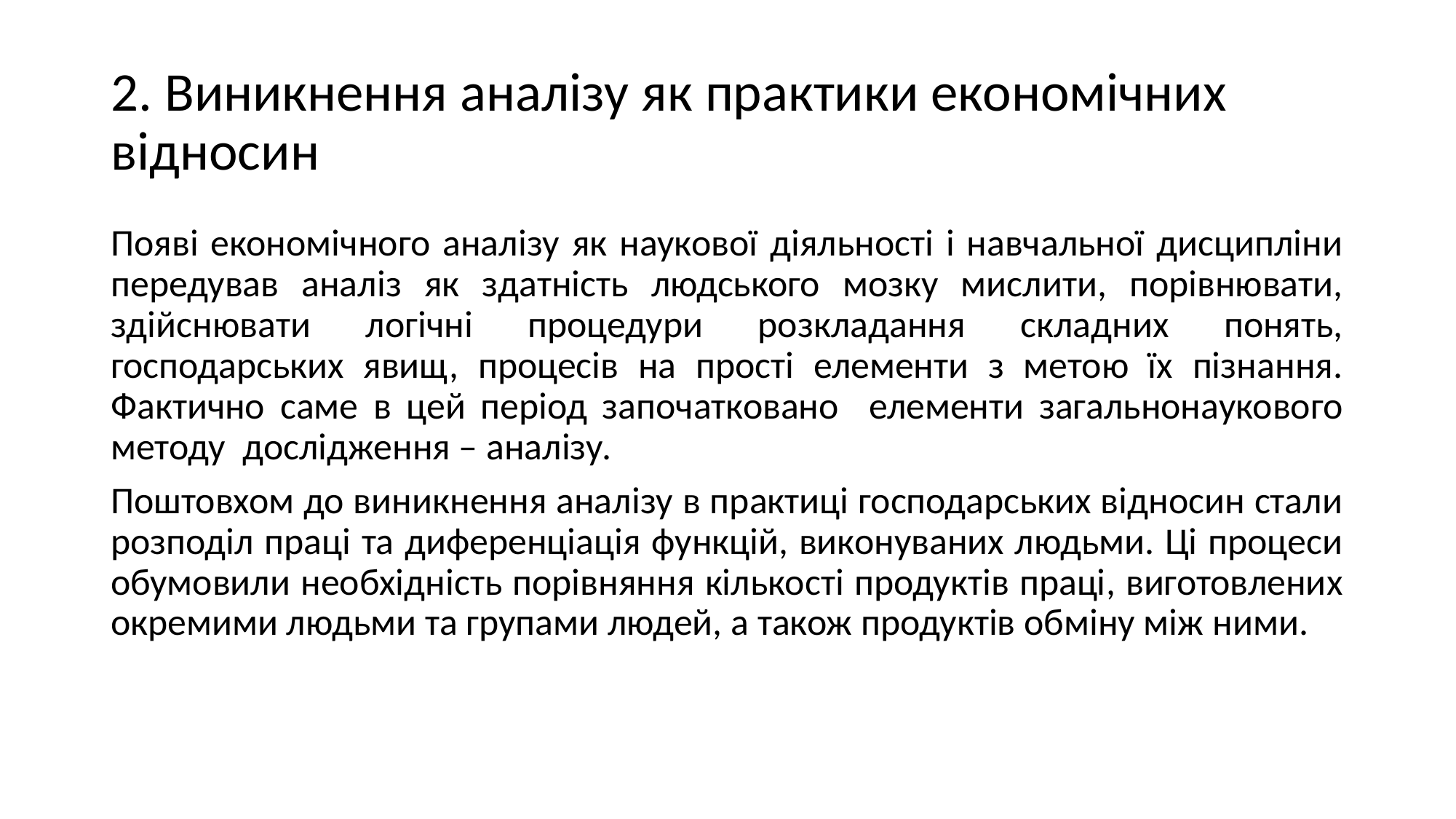

# 2. Виникнення аналізу як практики економічних відносин
Появі економічного аналізу як наукової діяльності і навчальної дисципліни передував аналіз як здатність людського мозку мислити, порівнювати, здійснювати логічні процедури розкладання складних понять, господарських явищ, процесів на прості елементи з метою їх пізнання. Фактично саме в цей період започатковано  елементи загальнонаукового методу  дослідження – аналізу.
Поштовхом до виникнення аналізу в практиці господарських відносин стали розподіл праці та диференціація функцій, виконуваних людьми. Ці процеси обумовили необхідність порівняння кількості продуктів праці, виготовлених окремими людьми та групами людей, а також продуктів обміну між ними.